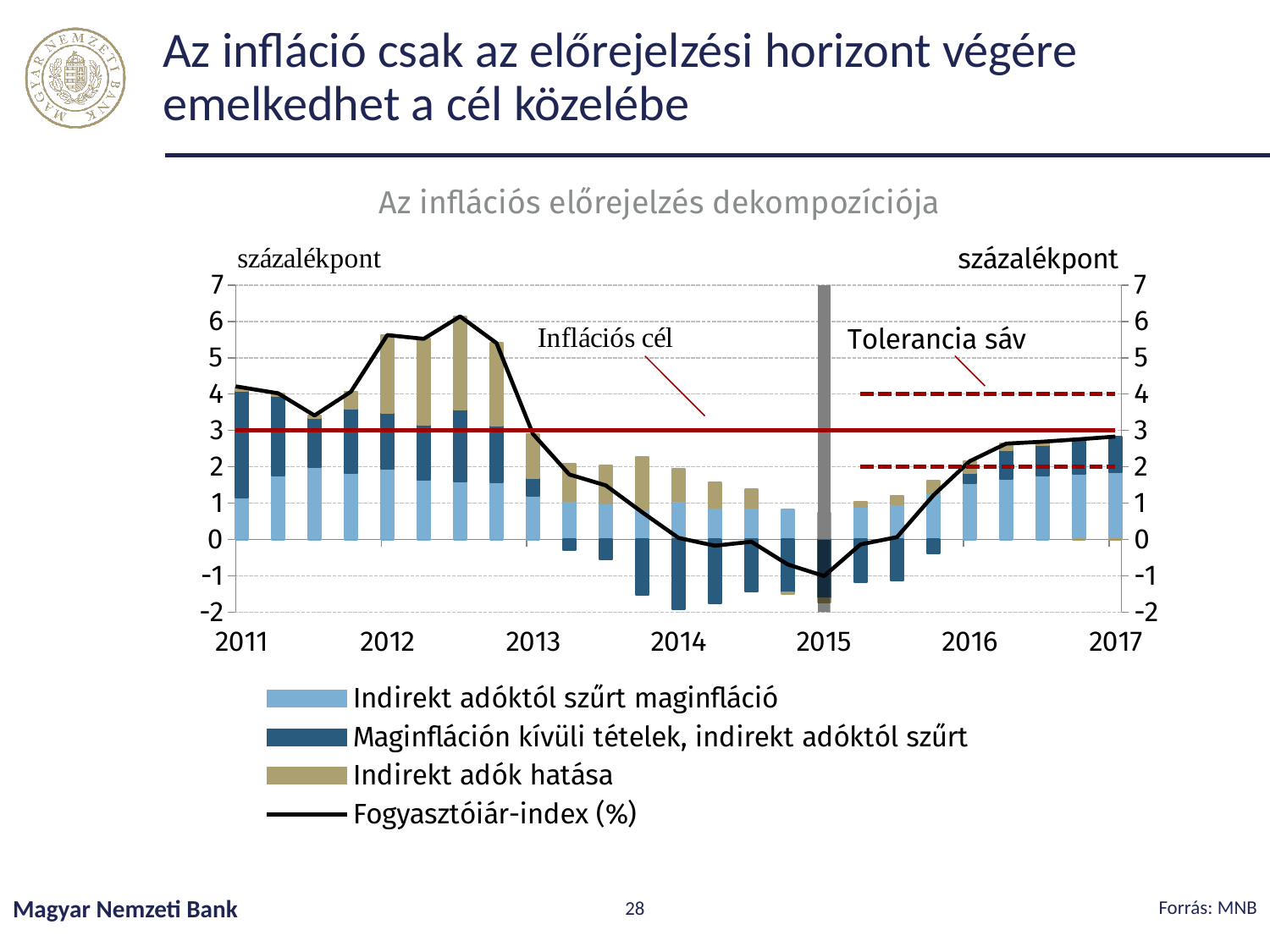

# Az infláció csak az előrejelzési horizont végére emelkedhet a cél közelébe
Az inflációs előrejelzés dekompozíciója

### Chart

| Category | Indirekt adóktól szűrt maginfláció | Maginfláción kívüli tételek, indirekt adóktól szűrt | Indirekt adók hatása | dummyfcast+ | dummyfcast- | Fogyasztóiár-index (%) |  |  |  |
|---|---|---|---|---|---|---|---|---|---|
| 39448 | 3.2745943897528007 | 3.431386591246296 | 0.1952202840816608 | 0.0 | 0.0 | 6.901201265080758 | 3.0 | None | None |
| 39539 | 3.65193862759672 | 3.0027702874919124 | 0.0998804586144657 | 0.0 | 0.0 | 6.754589373703098 | 3.0 | None | None |
| 39630 | 3.5468050237964204 | 2.6694678683026276 | 0.09725287298146501 | 0.0 | 0.0 | 6.313525765080513 | 3.0 | None | None |
| 39722 | 2.6864130897595815 | 1.4863800373266014 | 0.10158432875293233 | 0.0 | 0.0 | 4.274377455839115 | 3.0 | None | None |
| 39814 | 2.059468991882607 | 0.85169996043397 | 0.10639337111249836 | 0.0 | 0.0 | 3.0175623234290754 | 3.0 | None | None |
| 39904 | 1.9811901361405322 | 1.5338993921036626 | 0.1042627847106079 | 0.0 | 0.0 | 3.6193523129548026 | 3.0 | None | None |
| 39995 | 1.9204737129302165 | 0.45064449230363396 | 2.615068706706472 | 0.0 | 0.0 | 4.986186911940322 | 3.0 | None | None |
| 40087 | 1.7345730619834079 | 0.6981690106901921 | 2.729604921512651 | 0.0 | 0.0 | 5.162346994186251 | 3.0 | None | None |
| 40179 | 1.5009626109654297 | 1.4803220683177898 | 3.051645750079886 | 0.0 | 0.0 | 6.032930429363105 | 3.0 | None | None |
| 40269 | 0.7863010371649178 | 1.4194582403204847 | 3.119042226818034 | 0.0 | 0.0 | 5.324801504303437 | 3.0 | None | None |
| 40360 | 0.4779824478997303 | 2.7623549592673173 | 0.569534658538756 | 0.0 | 0.0 | 3.809872065705804 | 3.0 | None | None |
| 40452 | 0.9079337223866238 | 3.018507683035386 | 0.4186463397265796 | 0.0 | 0.0 | 4.345087745148589 | 3.0 | None | None |
| 40544 | 1.1449082965860249 | 2.9376639232794237 | 0.10374727070008882 | 0.0 | 0.0 | 4.186319490565538 | 3.0 | None | None |
| 40634 | 1.7630177159237401 | 2.1829396693019714 | 0.076934747616618 | 0.0 | 0.0 | 4.02289213284233 | 3.0 | None | None |
| 40725 | 1.990645517806946 | 1.3530502001321671 | 0.06865878563333161 | 0.0 | 0.0 | 3.4123545035724447 | 3.0 | None | None |
| 40817 | 1.826381866235598 | 1.769687733805849 | 0.4704976786396162 | 0.0 | 0.0 | 4.066567278681063 | 3.0 | None | None |
| 40909 | 1.9555920794285935 | 1.5370442144900602 | 2.130481582390555 | 0.0 | 0.0 | 5.623117876309209 | 3.0 | None | None |
| 41000 | 1.6353678042483801 | 1.512738169765204 | 2.3724847818867447 | 0.0 | 0.0 | 5.520590755900329 | 3.0 | None | None |
| 41091 | 1.603032046374903 | 1.972233412337308 | 2.5618499040450886 | 0.0 | 0.0 | 6.137115362757299 | 3.0 | None | None |
| 41183 | 1.575407242202769 | 1.5676015041267943 | 2.2594888218544824 | 0.0 | 0.0 | 5.402497568184046 | 3.0 | None | None |
| 41275 | 1.2015254931740864 | 0.4786479065014859 | 1.223467804756462 | 0.0 | 0.0 | 2.9036412044320343 | 3.0 | None | None |
| 41365 | 1.055404487584348 | -0.2990837153650584 | 1.032678652217108 | 0.0 | 0.0 | 1.7889994244363976 | 3.0 | None | None |
| 41456 | 0.9888245307359816 | -0.5507916312925926 | 1.0513037876096794 | 0.0 | 0.0 | 1.4893366870530684 | 3.0 | None | None |
| 41548 | 0.821886745347255 | -1.5288195631303492 | 1.4577161077844027 | 0.0 | 0.0 | 0.7507832900013085 | 3.0 | None | None |
| 41640 | 1.0503043143924649 | -1.9107860569519006 | 0.9037211505771476 | 0.0 | 0.0 | 0.04323940801771187 | 3.0 | None | None |
| 41730 | 0.8827578190467197 | -1.7489770921218701 | 0.6954373808079501 | 0.0 | 0.0 | -0.17078189226720042 | 3.0 | None | None |
| 41821 | 0.8832239587201073 | -1.436919101359661 | 0.4917592685469704 | 0.0 | 0.0 | -0.061935874092583276 | 3.0 | None | None |
| 41913 | 0.8225519695520731 | -1.4546293310016103 | -0.0542520559783477 | 0.0 | 0.0 | -0.6863294174278849 | 3.0 | None | None |
| 42005 | 0.7358124277622162 | -1.6219147980187176 | -0.11999466155442273 | 7.0 | -2.0 | -1.0060970318109241 | 3.0 | None | None |
| 42095 | 0.8975969823296441 | -1.1829672005214948 | 0.15030551462940167 | 0.0 | 0.0 | -0.13506470356244904 | 3.0 | 2.0 | 4.0 |
| 42186 | 0.9736556605529332 | -1.1373949675988577 | 0.2286409140661141 | 0.0 | 0.0 | 0.06490160702018954 | 3.0 | 2.0 | 4.0 |
| 42278 | 1.2601520961642187 | -0.392905900619407 | 0.3483379639686429 | 0.0 | 0.0 | 1.2155841595134547 | 3.0 | 2.0 | 4.0 |
| 42370 | 1.5495569702373506 | 0.27147379474647065 | 0.33373938057207947 | 0.0 | 0.0 | 2.1547701455559007 | 3.0 | 2.0 | 4.0 |
| 42461 | 1.6570694357848852 | 0.7994488134337202 | 0.18179448786069796 | 0.0 | 0.0 | 2.6383127370793034 | 3.0 | 2.0 | 4.0 |
| 42552 | 1.7530180029827487 | 0.8352898685158551 | 0.1020940958519777 | 0.0 | 0.0 | 2.6904019673505815 | 3.0 | 2.0 | 4.0 |
| 42644 | 1.8147793929463443 | 0.9424986566621295 | -1.7400958470248362e-05 | 0.0 | 0.0 | 2.7572606486500035 | 3.0 | 2.0 | 4.0 |
| 42736 | 1.8425625039020874 | 0.9894081100471567 | -5.5472341037643424e-05 | 0.0 | 0.0 | 2.8319151416082065 | 3.0 | 2.0 | 4.0 |
Forrás: MNB
Magyar Nemzeti Bank
28